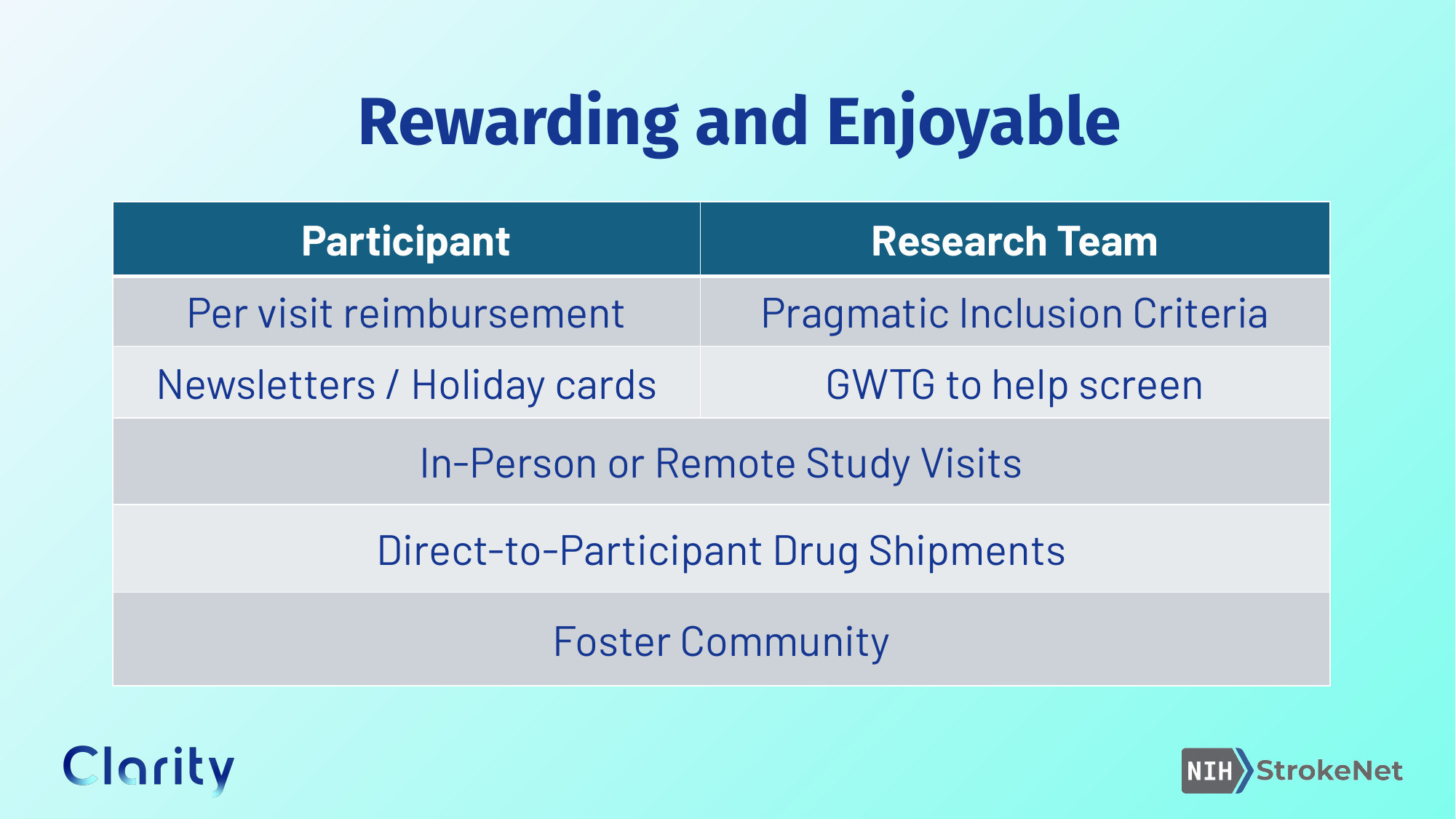

# Rewarding and Enjoyable
| Participant | Research Team |
| --- | --- |
| Per visit reimbursement | Pragmatic Inclusion Criteria |
| Newsletters / Holiday cards | GWTG to help screen |
| In-Person or Remote Study Visits |  |
| Direct-to-Participant Drug Shipments |  |
| Foster Community |  |